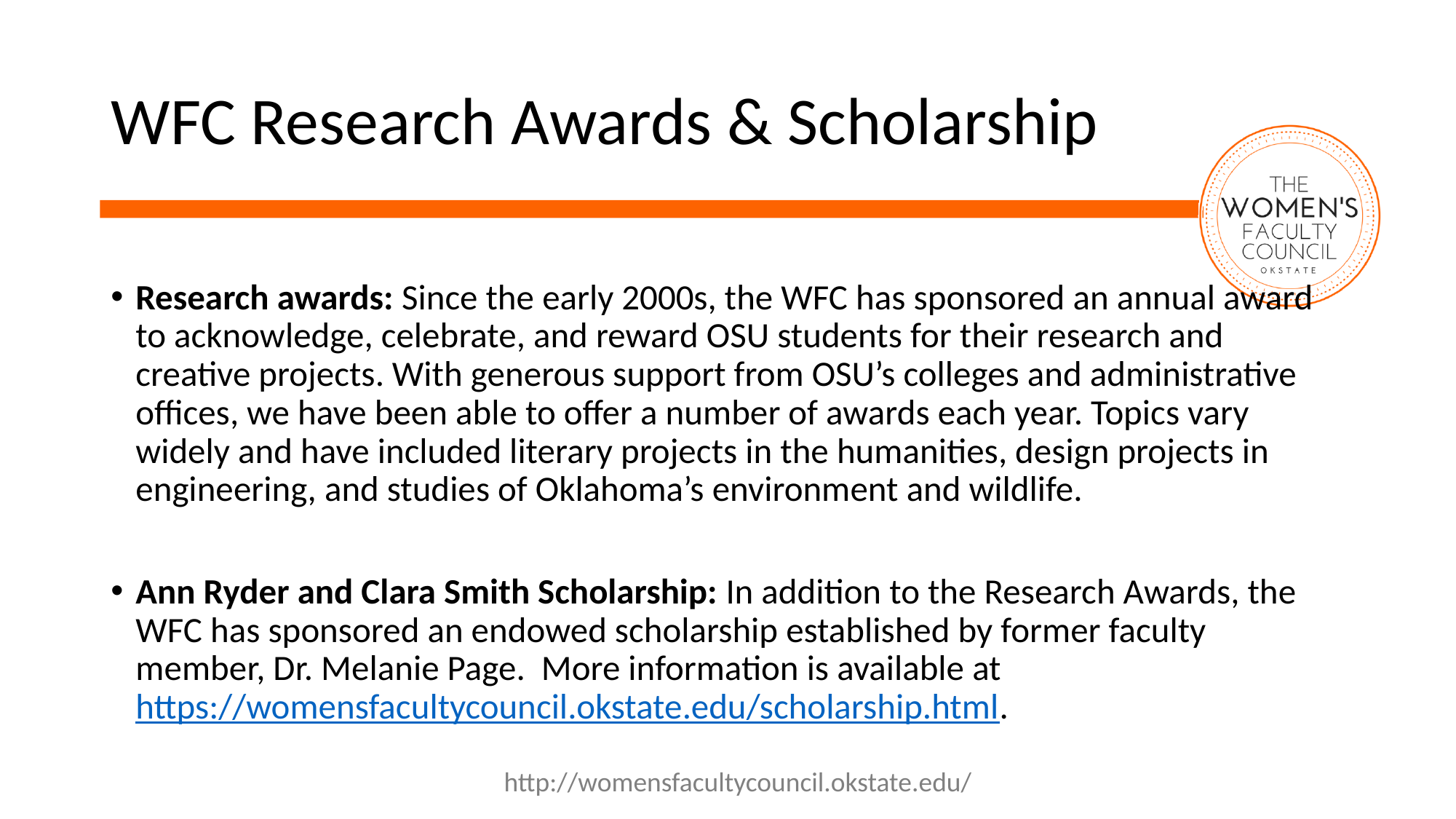

# WFC Research Awards & Scholarship

Research awards: Since the early 2000s, the WFC has sponsored an annual award to acknowledge, celebrate, and reward OSU students for their research and creative projects. With generous support from OSU’s colleges and administrative offices, we have been able to offer a number of awards each year. Topics vary widely and have included literary projects in the humanities, design projects in engineering, and studies of Oklahoma’s environment and wildlife.

Ann Ryder and Clara Smith Scholarship: In addition to the Research Awards, the WFC has sponsored an endowed scholarship established by former faculty member, Dr. Melanie Page.  More information is available at https://womensfacultycouncil.okstate.edu/scholarship.html.